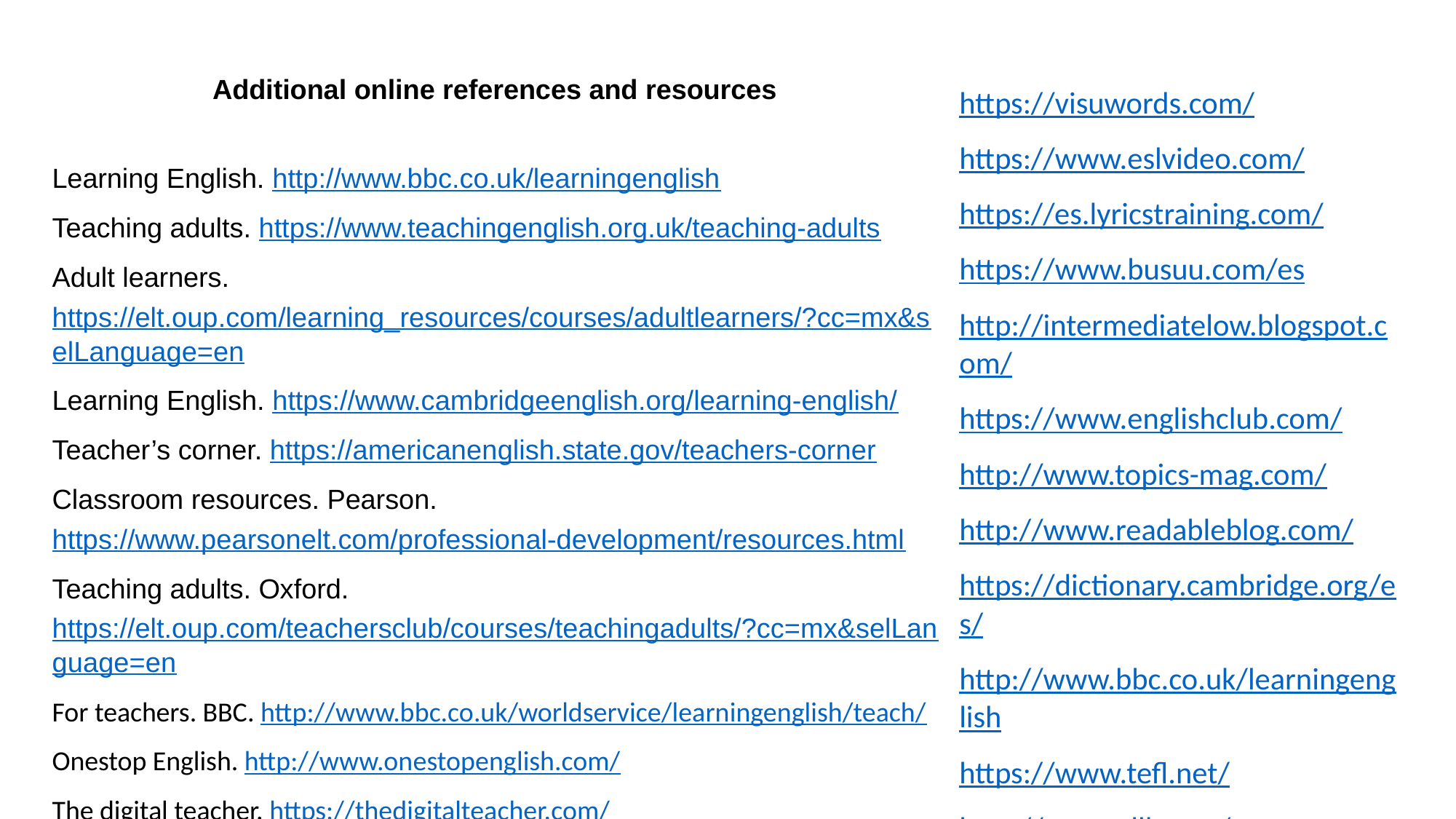

Additional online references and resources

Learning English. http://www.bbc.co.uk/learningenglish
Teaching adults. https://www.teachingenglish.org.uk/teaching-adults
Adult learners. https://elt.oup.com/learning_resources/courses/adultlearners/?cc=mx&selLanguage=en
Learning English. https://www.cambridgeenglish.org/learning-english/
Teacher’s corner. https://americanenglish.state.gov/teachers-corner
Classroom resources. Pearson. https://www.pearsonelt.com/professional-development/resources.html
Teaching adults. Oxford. https://elt.oup.com/teachersclub/courses/teachingadults/?cc=mx&selLanguage=en
For teachers. BBC. http://www.bbc.co.uk/worldservice/learningenglish/teach/
Onestop English. http://www.onestopenglish.com/
The digital teacher. https://thedigitalteacher.com/

https://visuwords.com/
https://www.eslvideo.com/
https://es.lyricstraining.com/
https://www.busuu.com/es
http://intermediatelow.blogspot.com/
https://www.englishclub.com/
http://www.topics-mag.com/
http://www.readableblog.com/
https://dictionary.cambridge.org/es/
http://www.bbc.co.uk/learningenglish
https://www.tefl.net/
http://www.elllo.org/